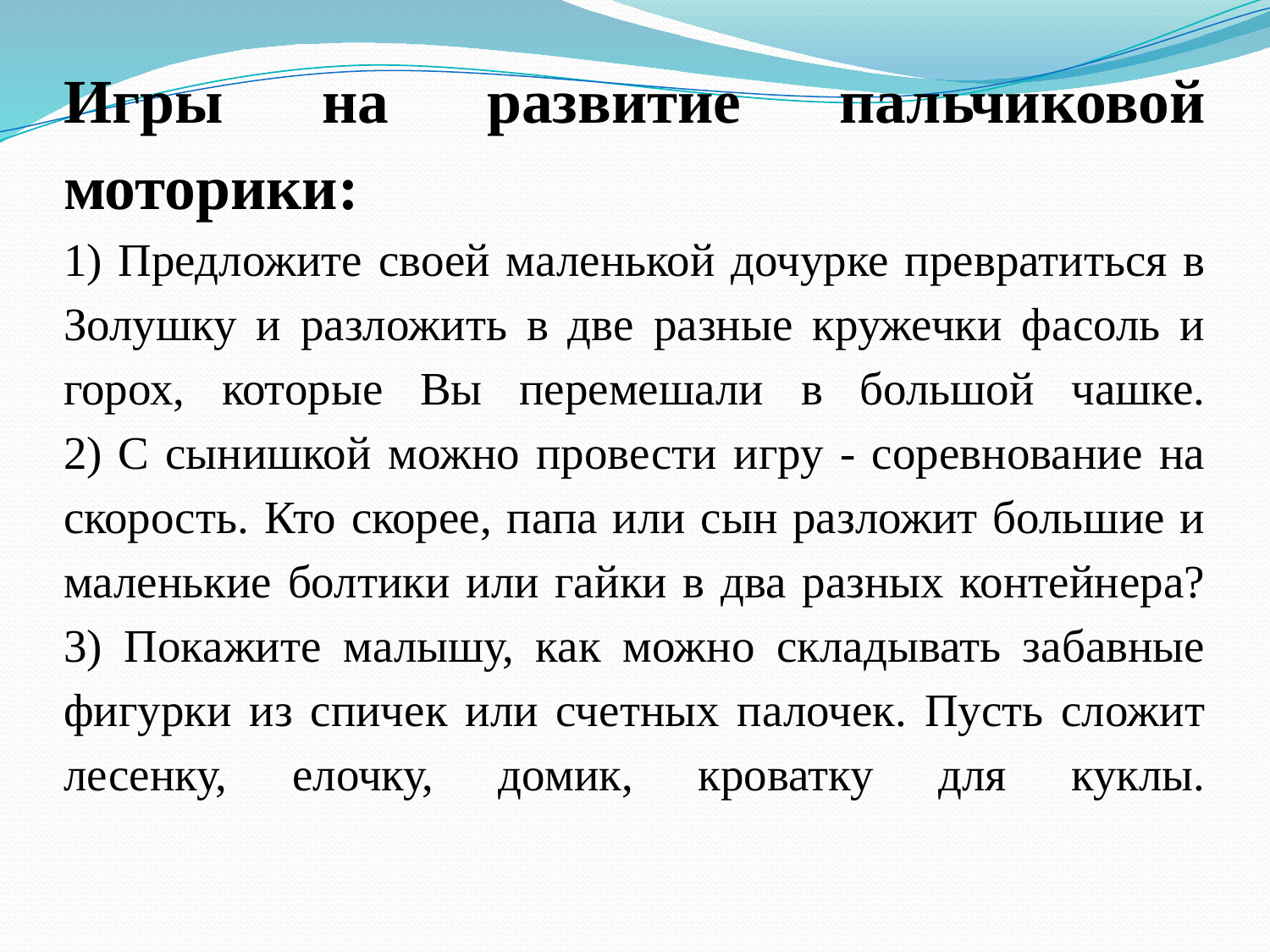

# Игры на развитие пальчиковой моторики: 1) Предложите своей маленькой дочурке превратиться в Золушку и разложить в две разные кружечки фасоль и горох, которые Вы перемешали в большой чашке. 2) С сынишкой можно провести игру - соревнование на скорость. Кто скорее, папа или сын разложит большие и маленькие болтики или гайки в два разных контейнера? 3) Покажите малышу, как можно складывать забавные фигурки из спичек или счетных палочек. Пусть сложит лесенку, елочку, домик, кроватку для куклы.